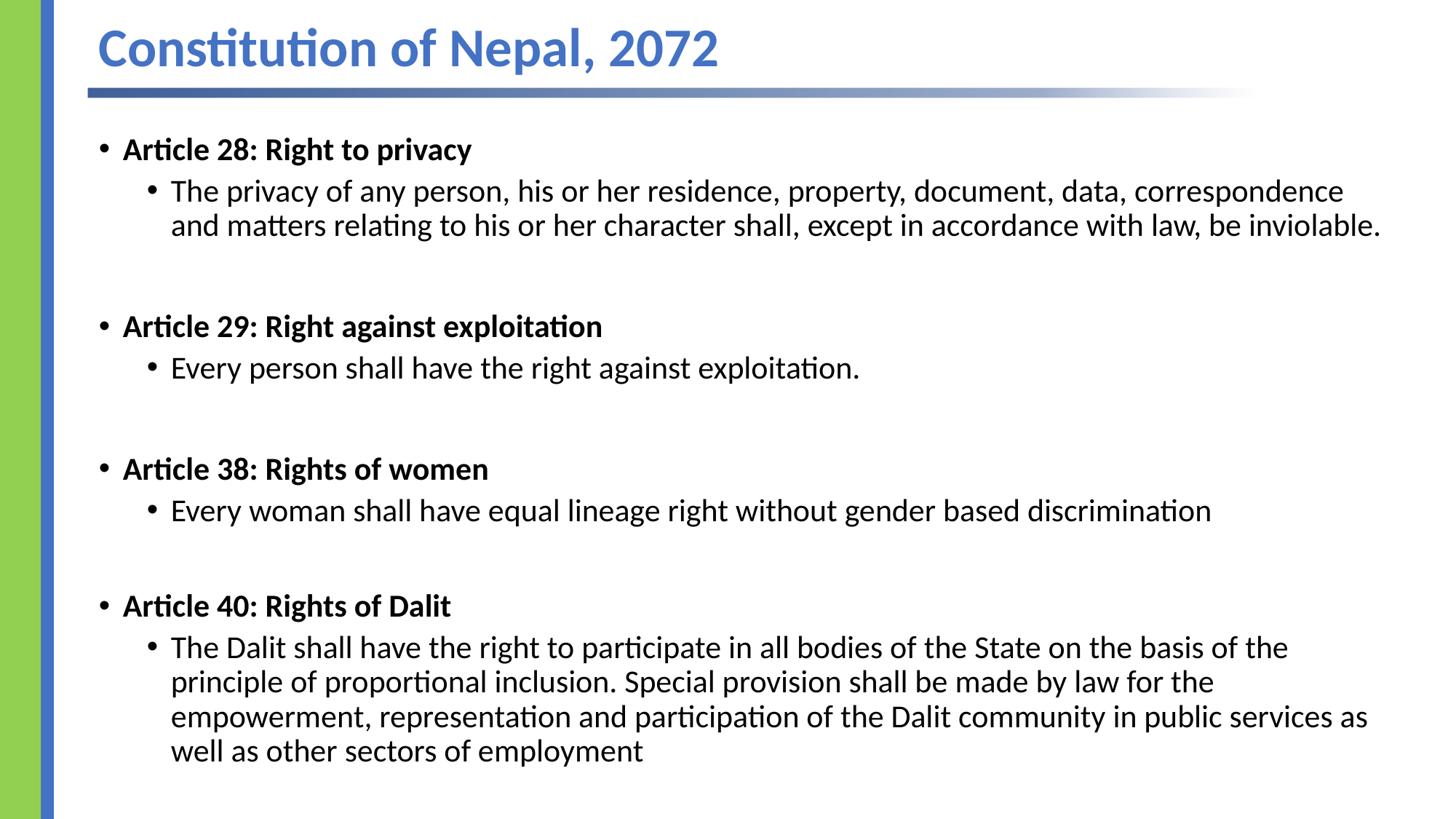

# Constitution of Nepal, 2072
Article 28: Right to privacy
The privacy of any person, his or her residence, property, document, data, correspondence and matters relating to his or her character shall, except in accordance with law, be inviolable.

Article 29: Right against exploitation
Every person shall have the right against exploitation.

Article 38: Rights of women
Every woman shall have equal lineage right without gender based discrimination

Article 40: Rights of Dalit
The Dalit shall have the right to participate in all bodies of the State on the basis of the principle of proportional inclusion. Special provision shall be made by law for the empowerment, representation and participation of the Dalit community in public services as well as other sectors of employment